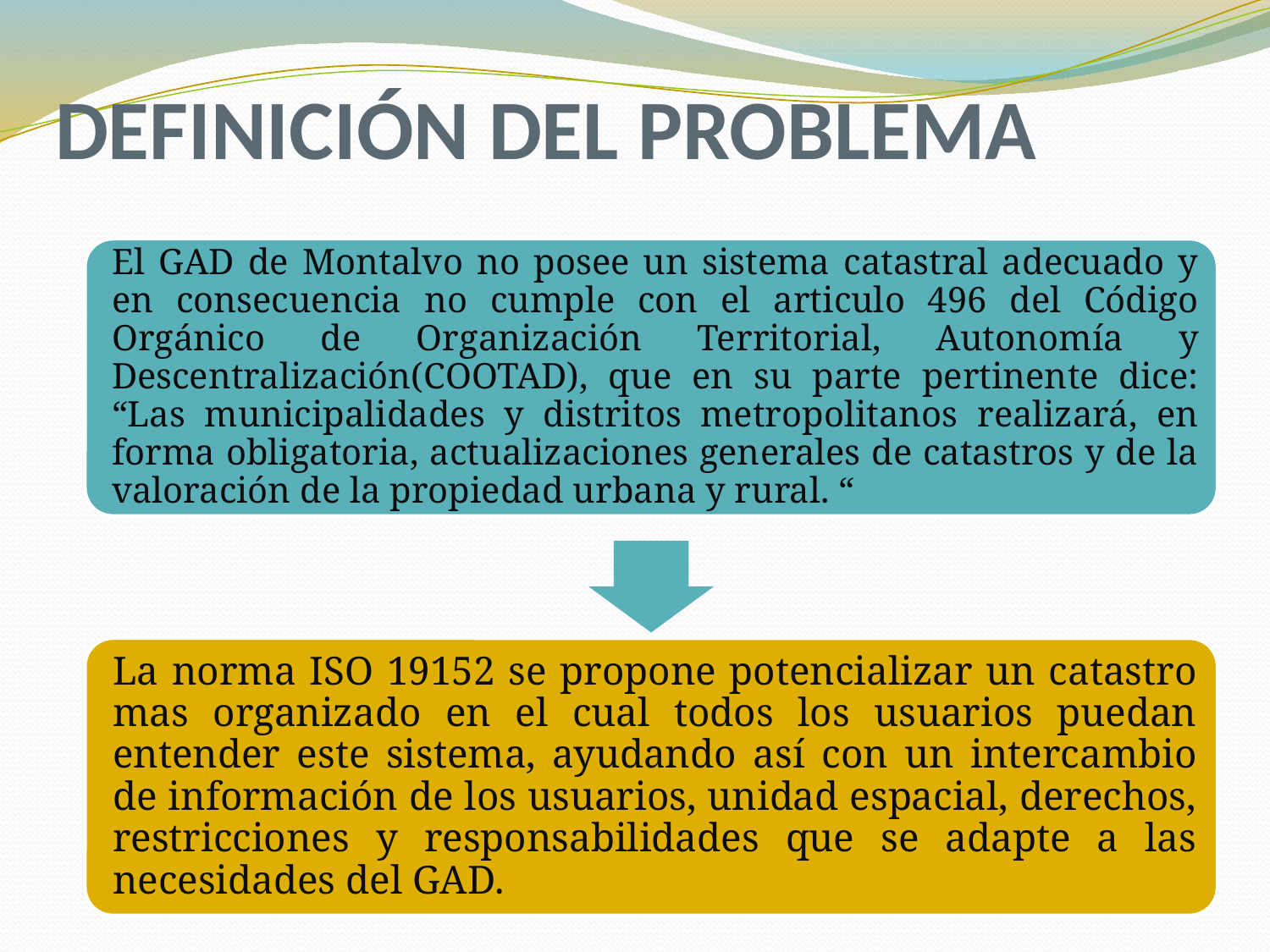

# DEFINICIÓN DEL PROBLEMA
El GAD de Montalvo no posee un sistema catastral adecuado y en consecuencia no cumple con el articulo 496 del Código Orgánico de Organización Territorial, Autonomía y Descentralización(COOTAD), que en su parte pertinente dice: “Las municipalidades y distritos metropolitanos realizará, en forma obligatoria, actualizaciones generales de catastros y de la valoración de la propiedad urbana y rural. “

La norma ISO 19152 se propone potencializar un catastro mas organizado en el cual todos los usuarios puedan entender este sistema, ayudando así con un intercambio de información de los usuarios, unidad espacial, derechos, restricciones y responsabilidades que se adapte a las necesidades del GAD.